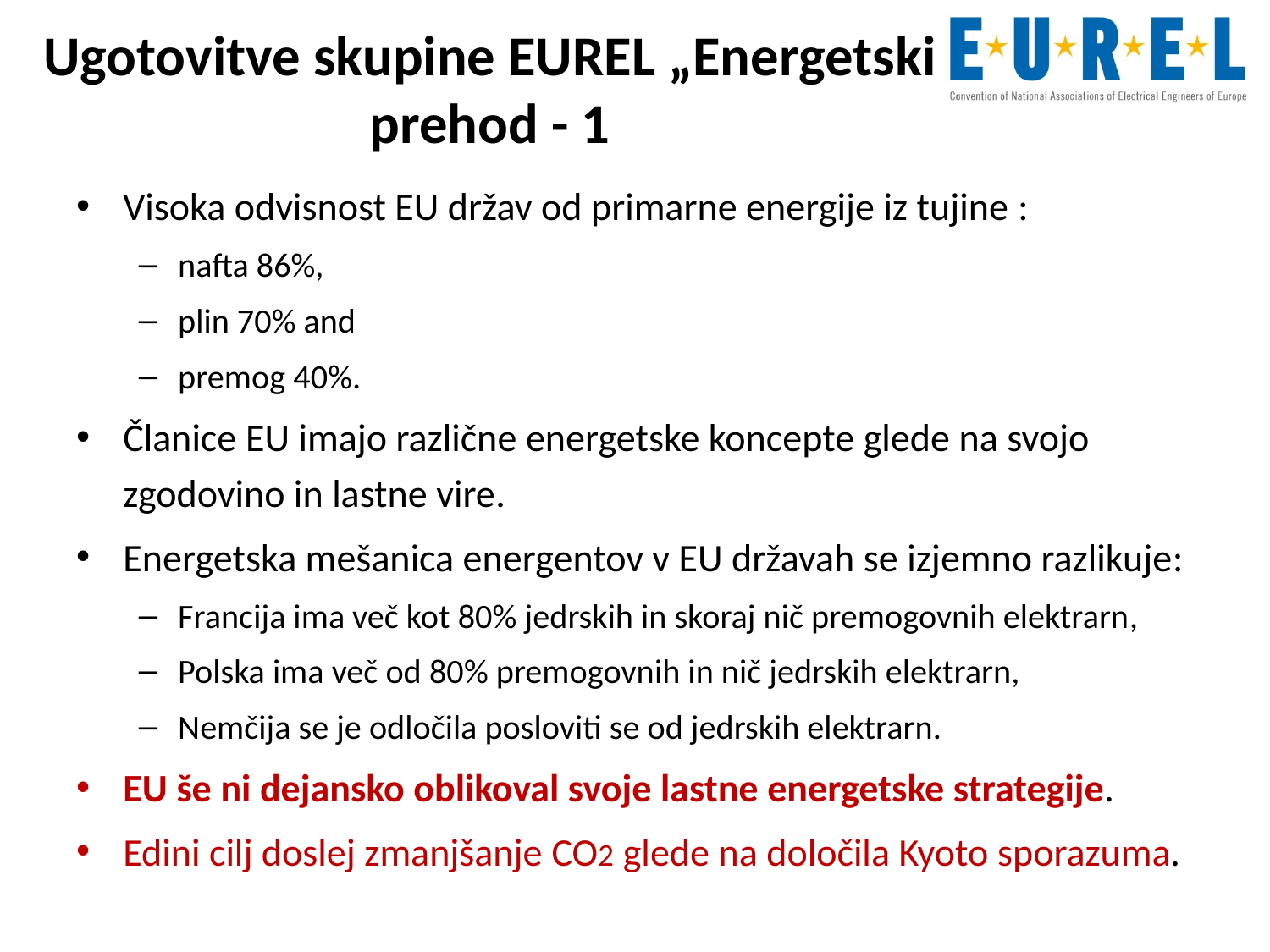

# Ugotovitve skupine EUREL „Energetski prehod - 1
Visoka odvisnost EU držav od primarne energije iz tujine :
nafta 86%,
plin 70% and
premog 40%.
Članice EU imajo različne energetske koncepte glede na svojo zgodovino in lastne vire.
Energetska mešanica energentov v EU državah se izjemno razlikuje:
Francija ima več kot 80% jedrskih in skoraj nič premogovnih elektrarn,
Polska ima več od 80% premogovnih in nič jedrskih elektrarn,
Nemčija se je odločila posloviti se od jedrskih elektrarn.
EU še ni dejansko oblikoval svoje lastne energetske strategije.
Edini cilj doslej zmanjšanje CO2 glede na določila Kyoto sporazuma.